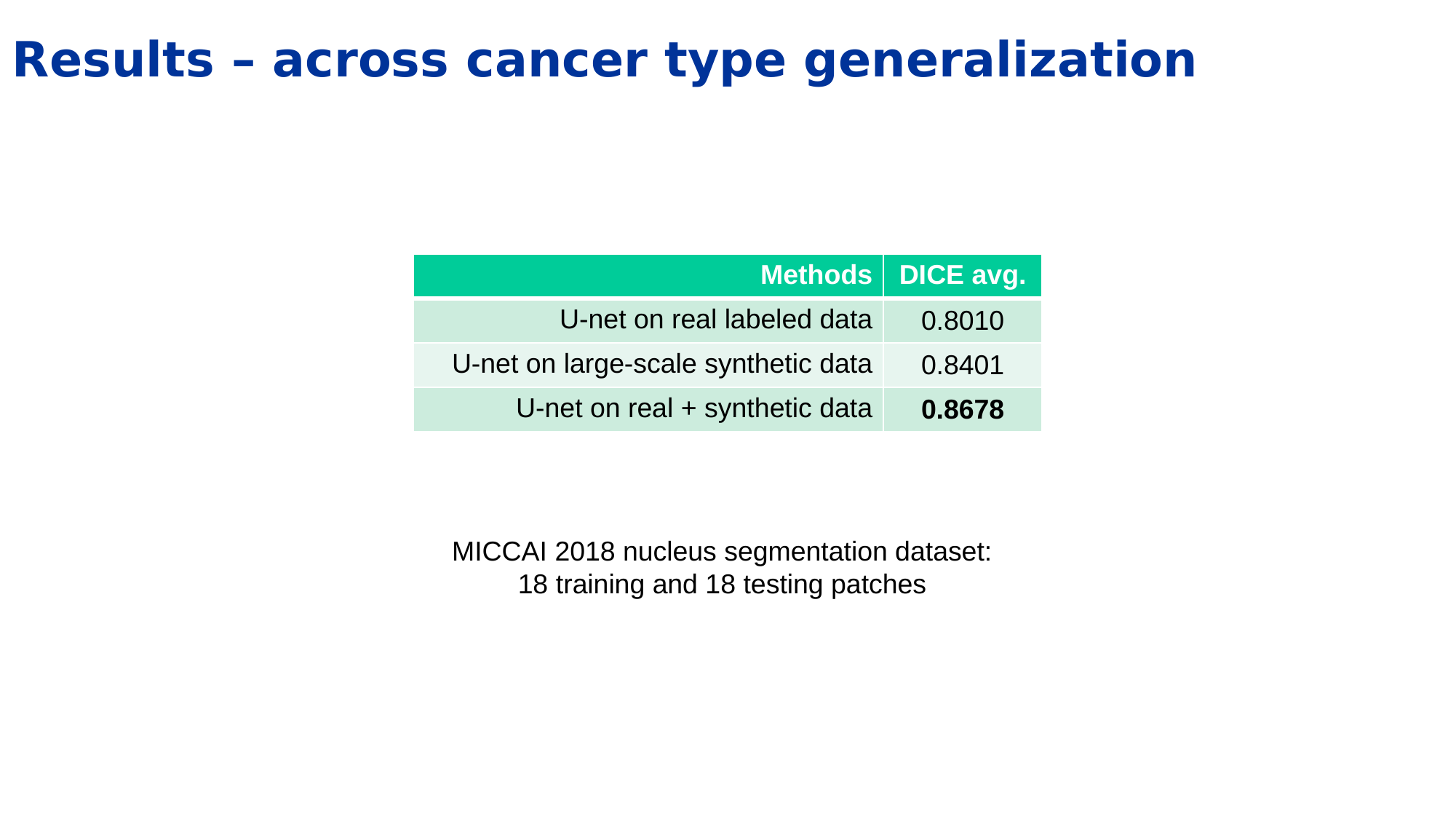

# Results – across cancer type generalization
| Methods | DICE avg. |
| --- | --- |
| U-net on real labeled data | 0.8010 |
| U-net on large-scale synthetic data | 0.8401 |
| U-net on real + synthetic data | 0.8678 |
MICCAI 2018 nucleus segmentation dataset:
18 training and 18 testing patches